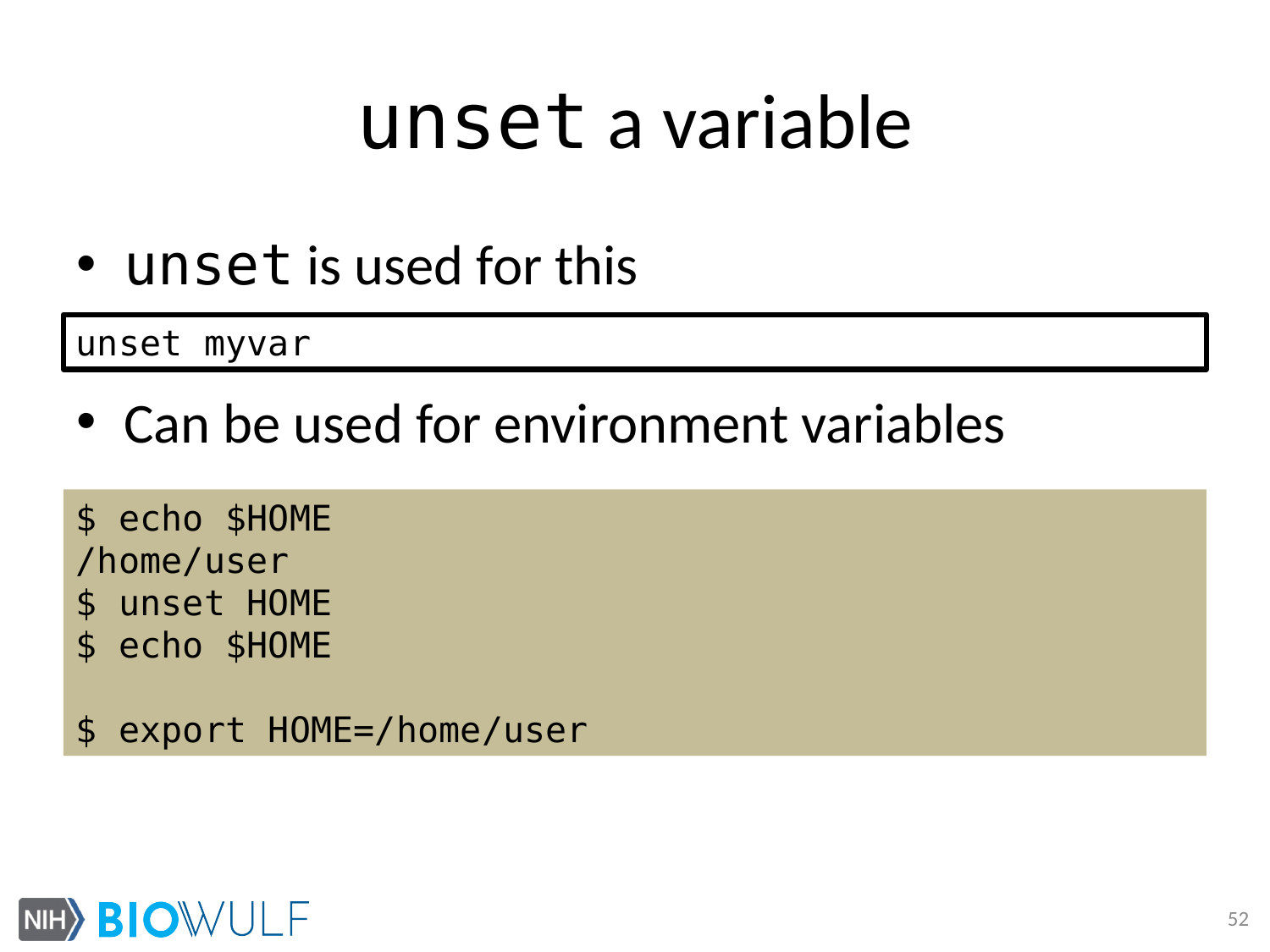

# unset a variable
unset is used for this

Can be used for environment variables

unset myvar
$ echo $HOME
/home/user
$ unset HOME
$ echo $HOME

$ export HOME=/home/user
52